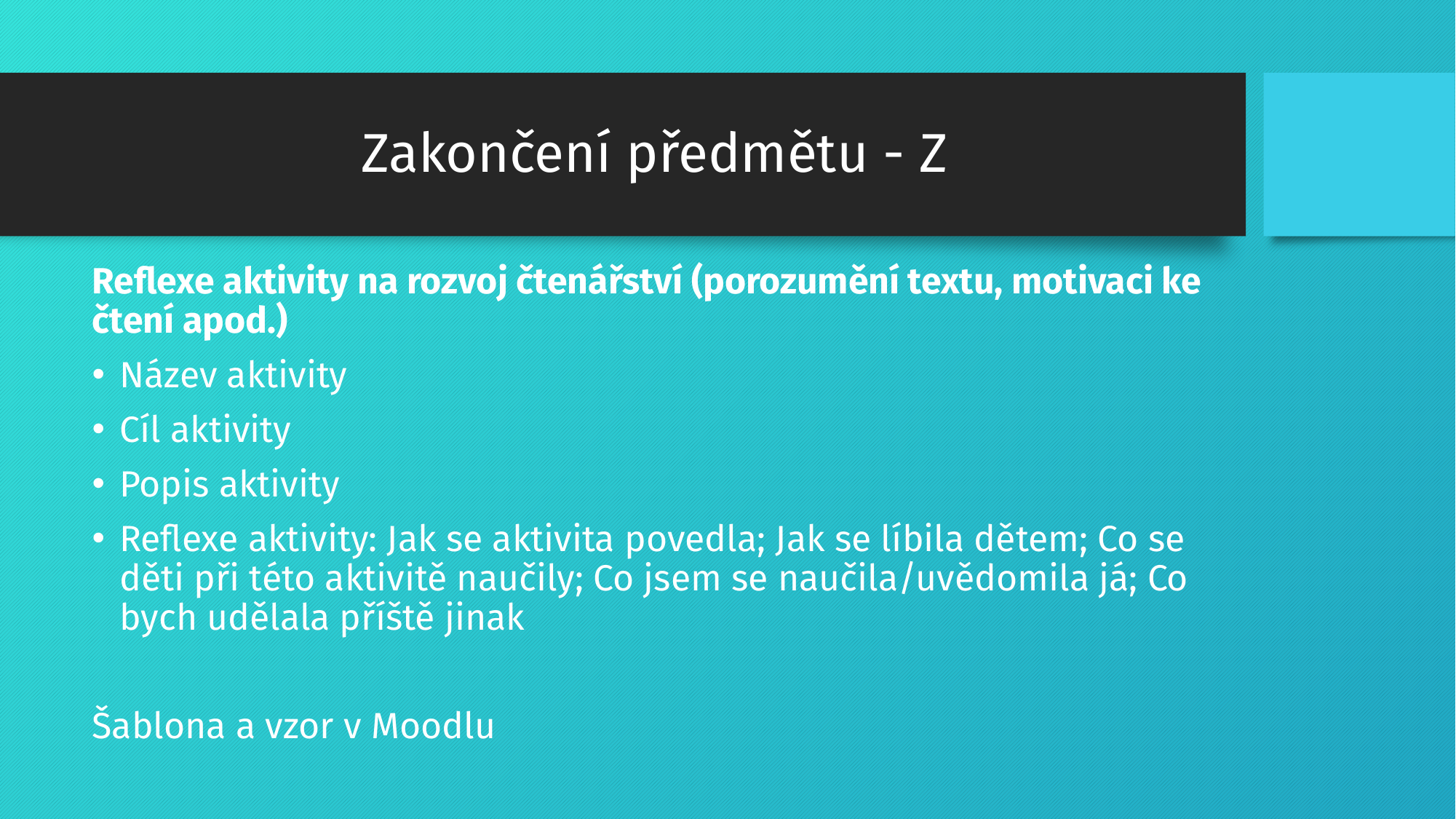

# Zakončení předmětu - Z
Reflexe aktivity na rozvoj čtenářství (porozumění textu, motivaci ke čtení apod.)
Název aktivity
Cíl aktivity
Popis aktivity
Reflexe aktivity: Jak se aktivita povedla; Jak se líbila dětem; Co se děti při této aktivitě naučily; Co jsem se naučila/uvědomila já; Co bych udělala příště jinak

Šablona a vzor v Moodlu